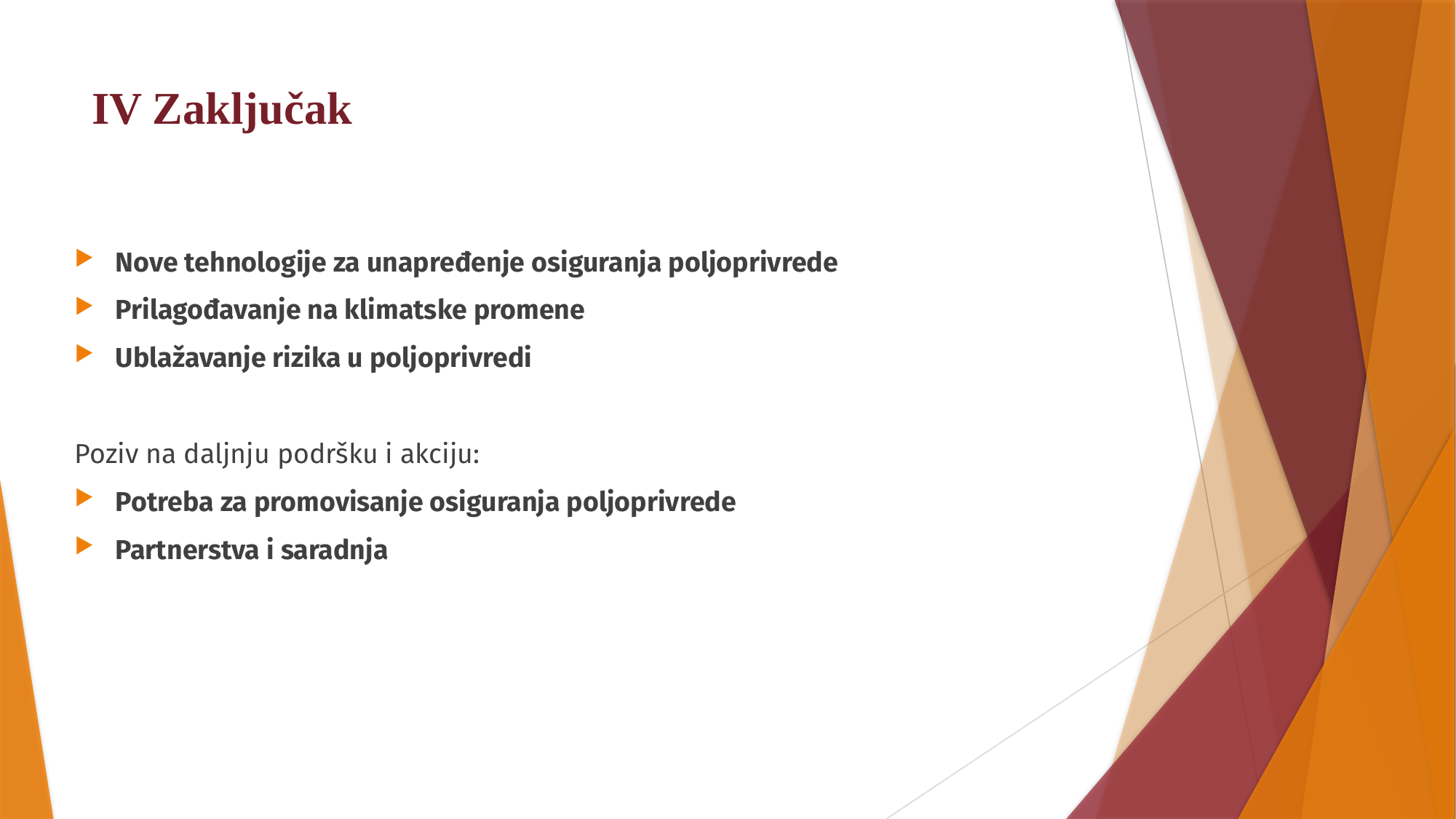

# IV Zaključak

Nove tehnologije za unapređenje osiguranja poljoprivrede
Prilagođavanje na klimatske promene
Ublažavanje rizika u poljoprivredi

Poziv na daljnju podršku i akciju:
Potreba za promovisanje osiguranja poljoprivrede
Partnerstva i saradnja